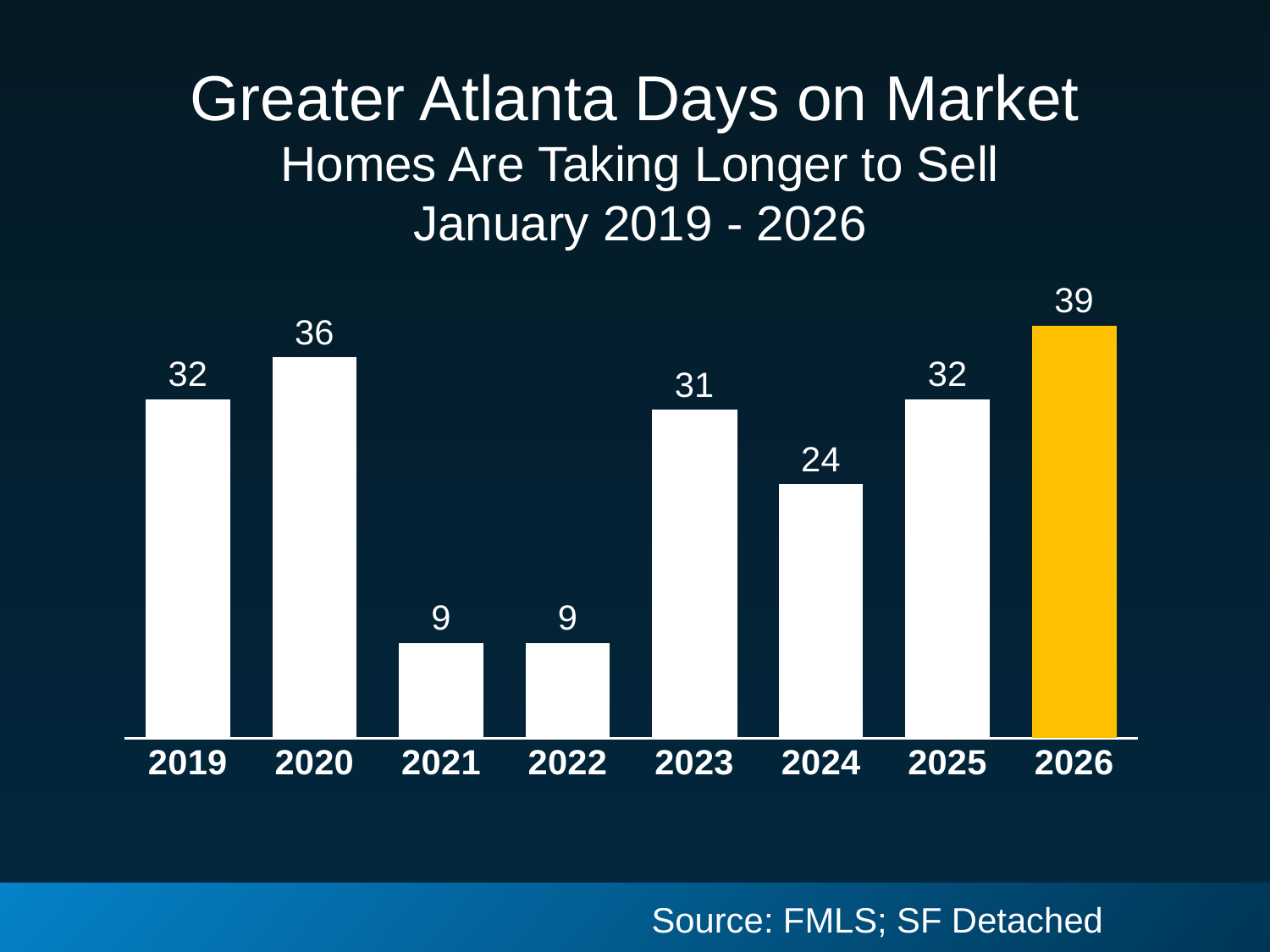

# Greater Atlanta Days on Market
Homes Are Taking Longer to Sell
January 2019 - 2026

### Chart

| Category | Homes for Sale  |
|---|---|
| 2019 | 32.0 |
| 2020 | 36.0 |
| 2021 | 9.0 |
| 2022 | 9.0 |
| 2023 | 31.0 |
| 2024 | 24.0 |
| 2025 | 32.0 |
| 2026 | 39.0 |
Source: FMLS; SF Detached